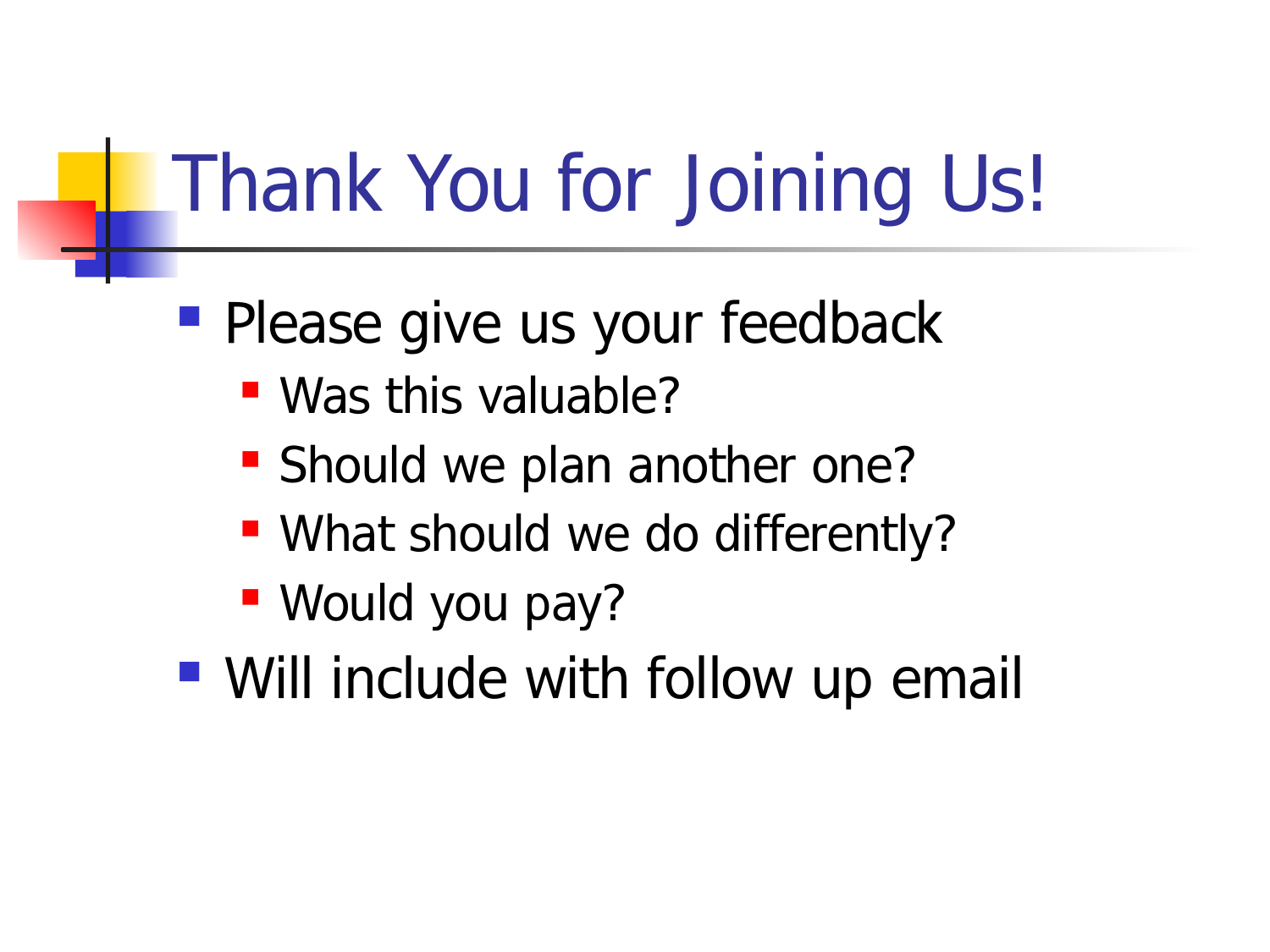

# Thank You for Joining Us!
Please give us your feedback
Was this valuable?
Should we plan another one?
What should we do differently?
Would you pay?
Will include with follow up email